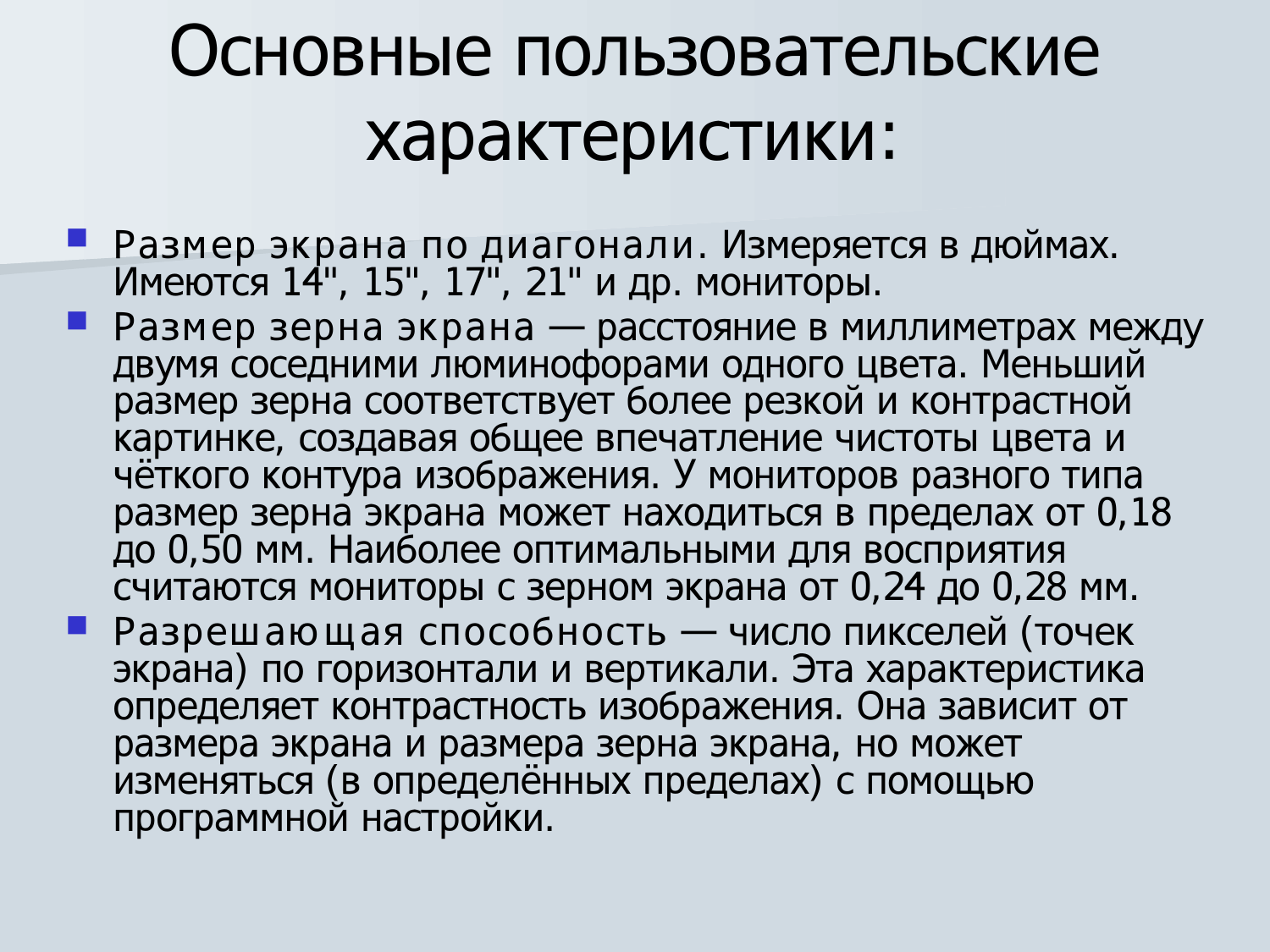

# Основные пользовательские характеристики:
Размер экрана по диагонали. Измеряется в дюймах. Имеются 14", 15", 17", 21" и др. мониторы.
Размер зерна экрана — расстояние в миллиметрах между двумя соседними люминофорами одного цвета. Меньший размер зерна соответствует более резкой и контрастной картинке, создавая общее впечатление чистоты цвета и чёткого контура изображения. У мониторов разного типа размер зерна экрана может находиться в пределах от 0,18 до 0,50 мм. Наиболее оптимальными для восприятия считаются мониторы с зерном экрана от 0,24 до 0,28 мм.
Разрешающая способность — число пикселей (точек экрана) по горизонтали и вертикали. Эта характеристика определяет контрастность изображения. Она зависит от размера экрана и размера зерна экрана, но может изменяться (в определённых пределах) с помощью программной настройки.